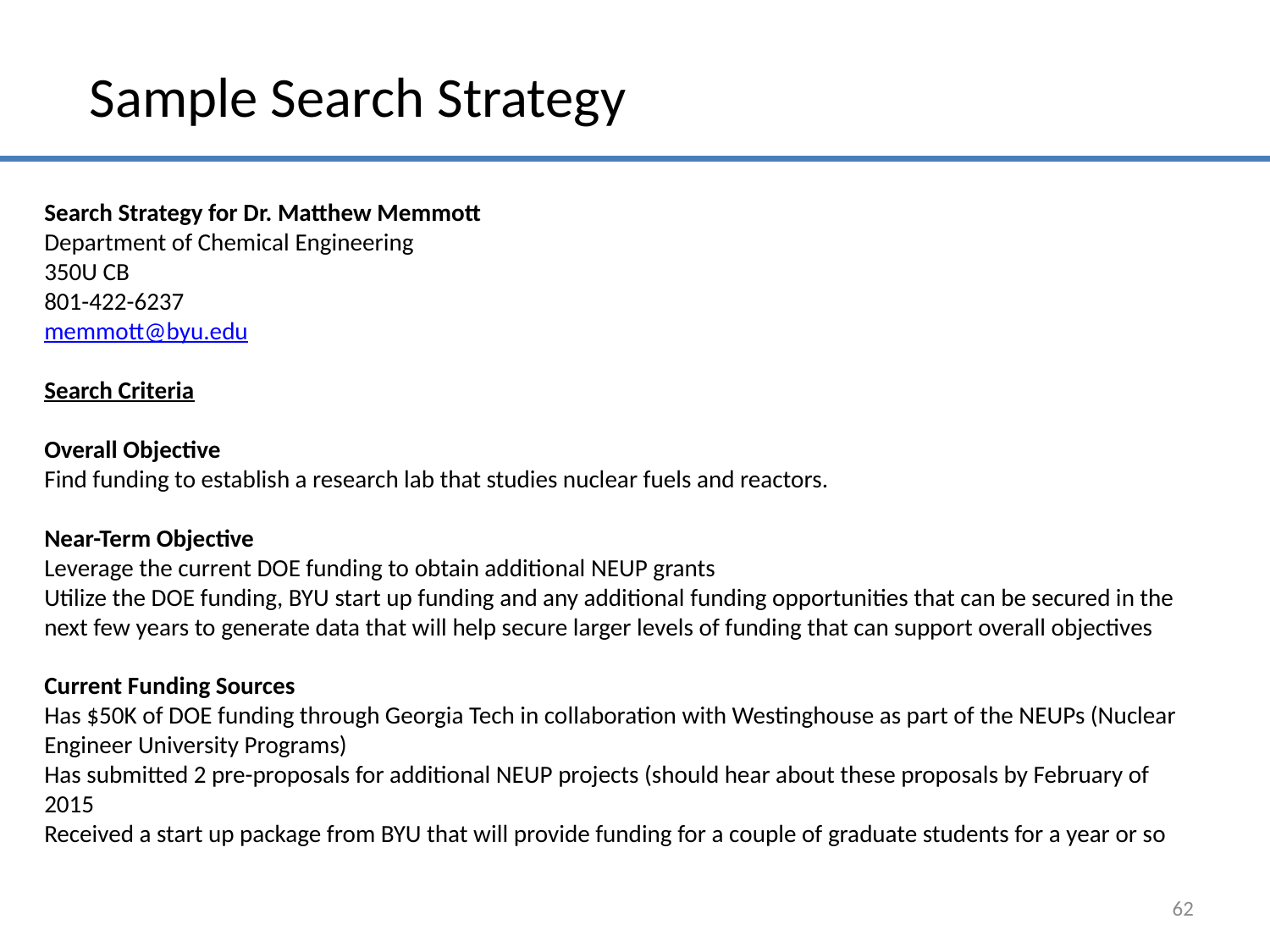

Sample Search Strategy
Search Strategy for Dr. Matthew Memmott
Department of Chemical Engineering
350U CB
801-422-6237
memmott@byu.edu

Search Criteria

Overall Objective
Find funding to establish a research lab that studies nuclear fuels and reactors.

Near-Term Objective
Leverage the current DOE funding to obtain additional NEUP grants
Utilize the DOE funding, BYU start up funding and any additional funding opportunities that can be secured in the next few years to generate data that will help secure larger levels of funding that can support overall objectives
Current Funding Sources
Has $50K of DOE funding through Georgia Tech in collaboration with Westinghouse as part of the NEUPs (Nuclear Engineer University Programs)
Has submitted 2 pre-proposals for additional NEUP projects (should hear about these proposals by February of 2015
Received a start up package from BYU that will provide funding for a couple of graduate students for a year or so

62